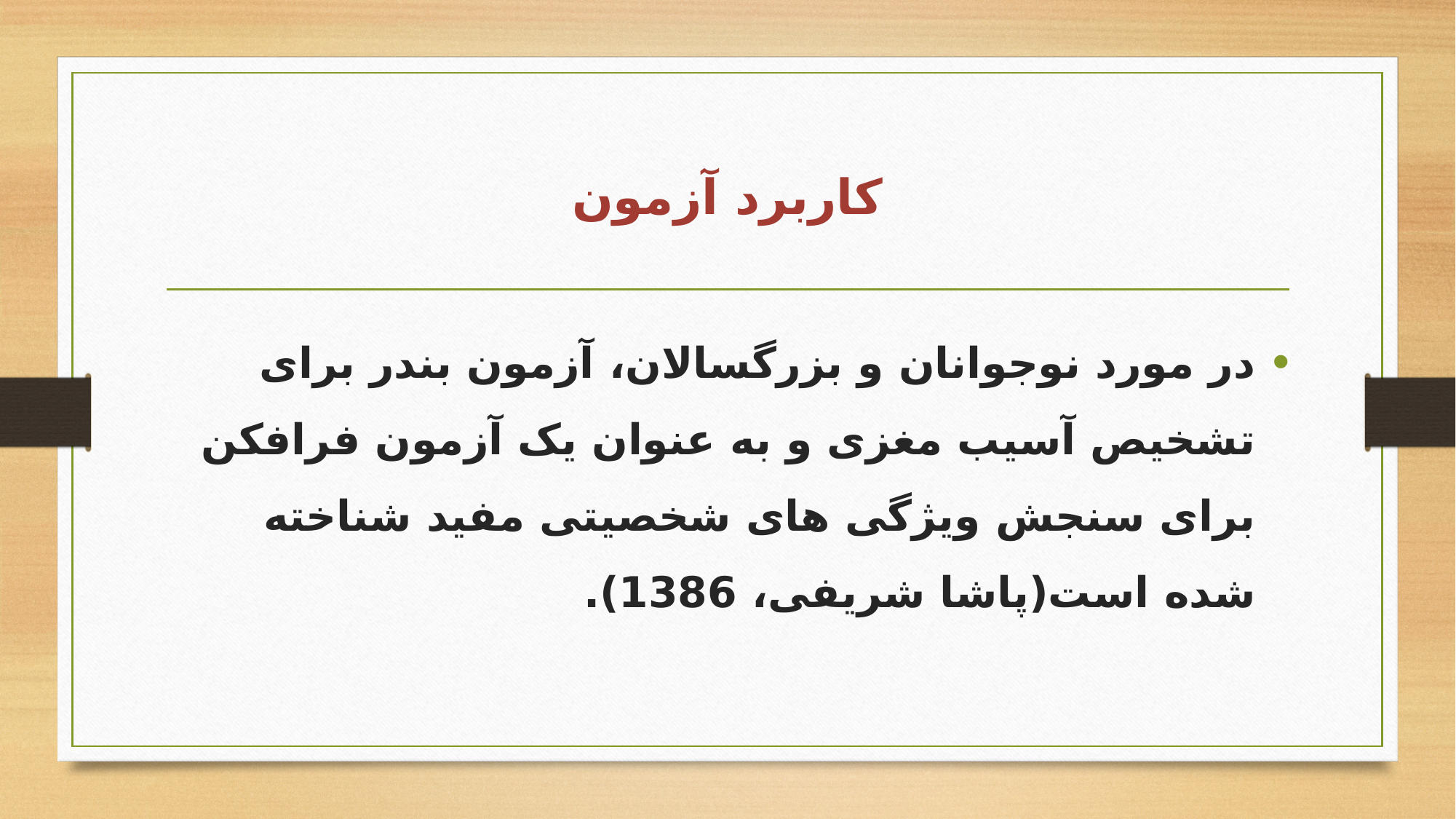

# کاربرد آزمون
در مورد نوجوانان و بزرگسالان، آزمون بندر برای تشخیص آسیب مغزی و به عنوان یک آزمون فرافکن برای سنجش ویژگی های شخصیتی مفید شناخته شده است(پاشا شریفی، 1386).